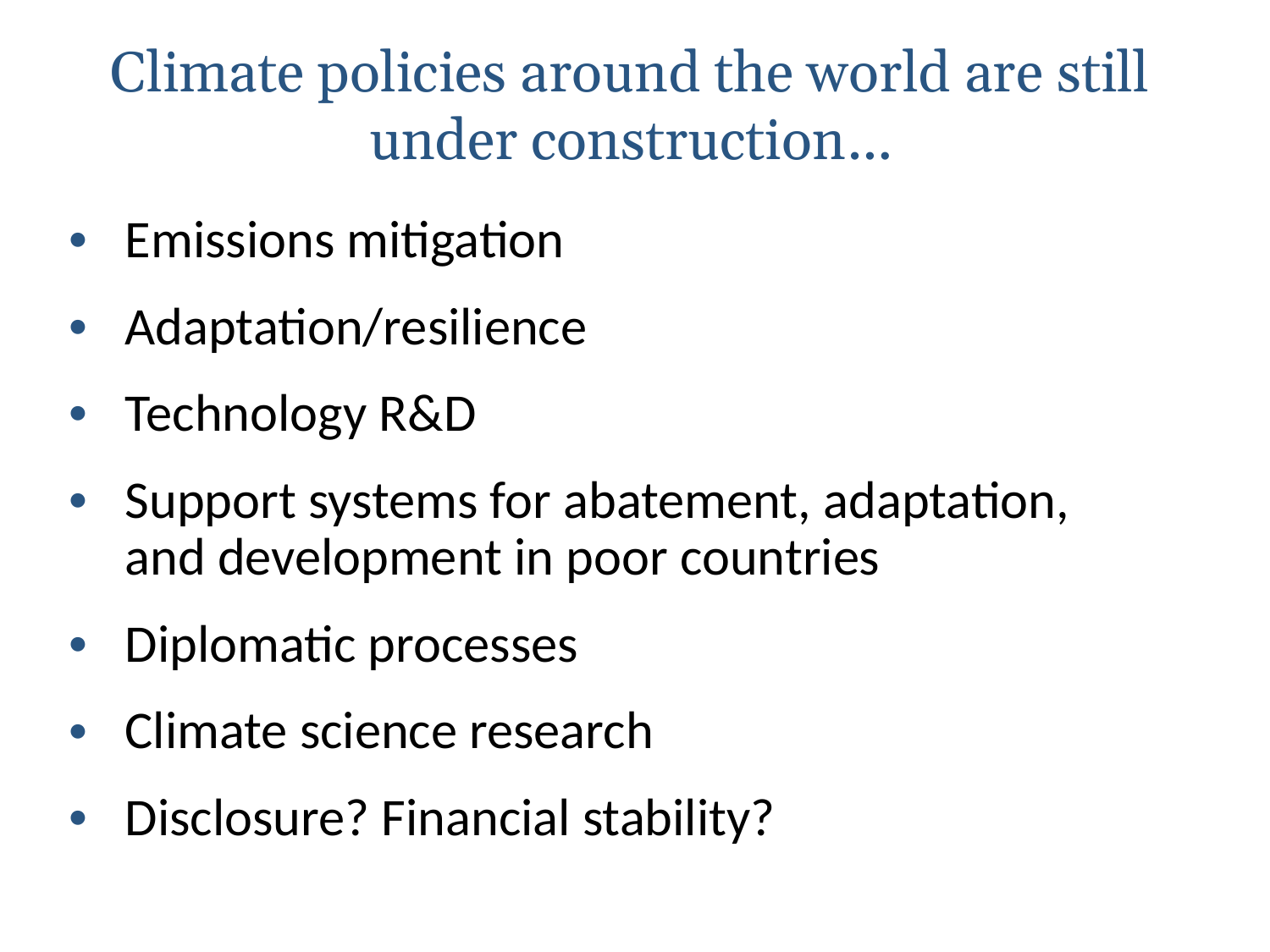

# Climate policies around the world are still under construction…
Emissions mitigation
Adaptation/resilience
Technology R&D
Support systems for abatement, adaptation, and development in poor countries
Diplomatic processes
Climate science research
Disclosure? Financial stability?